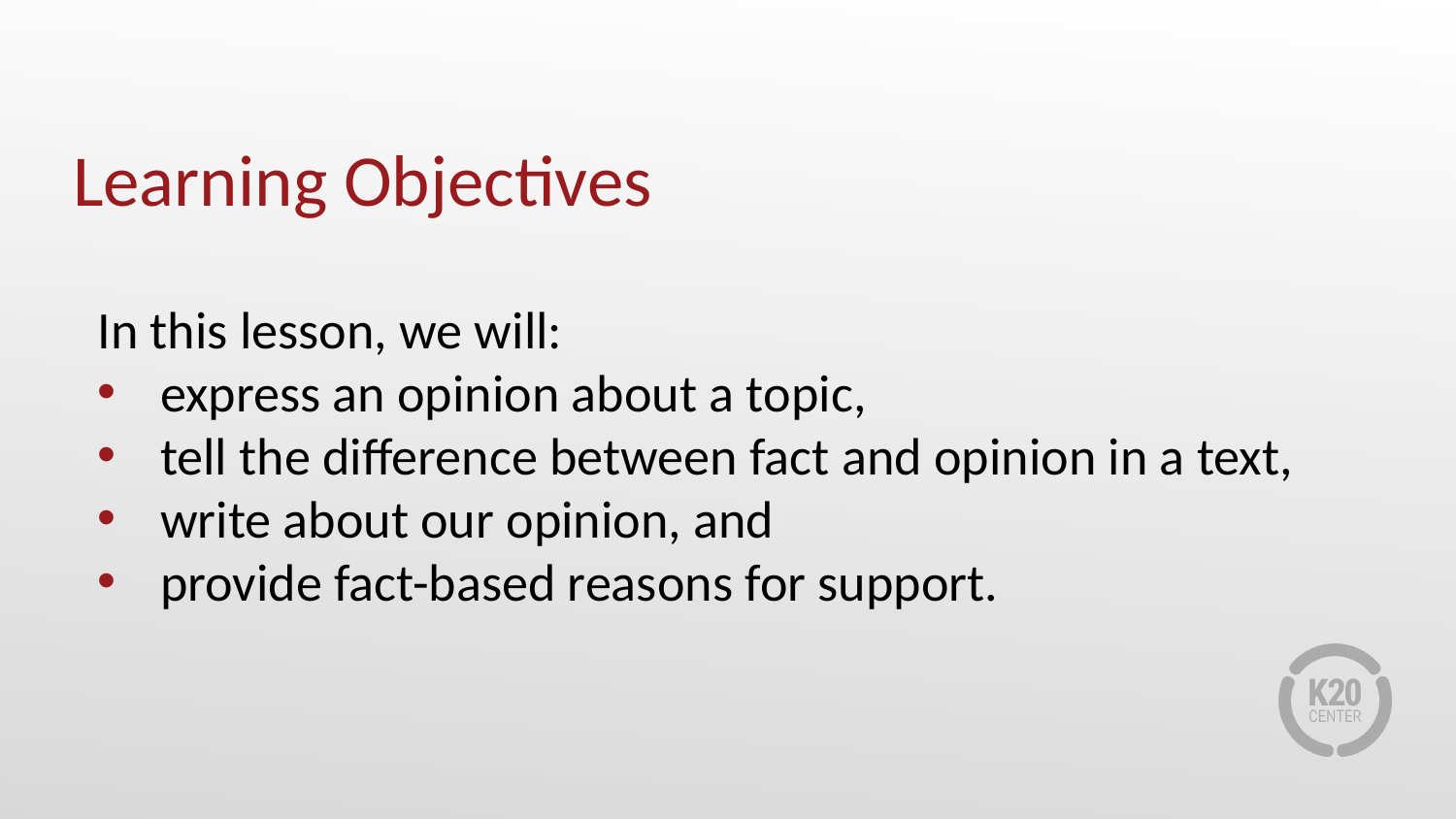

# Learning Objectives
In this lesson, we will:
express an opinion about a topic,
tell the difference between fact and opinion in a text,
write about our opinion, and
provide fact-based reasons for support.